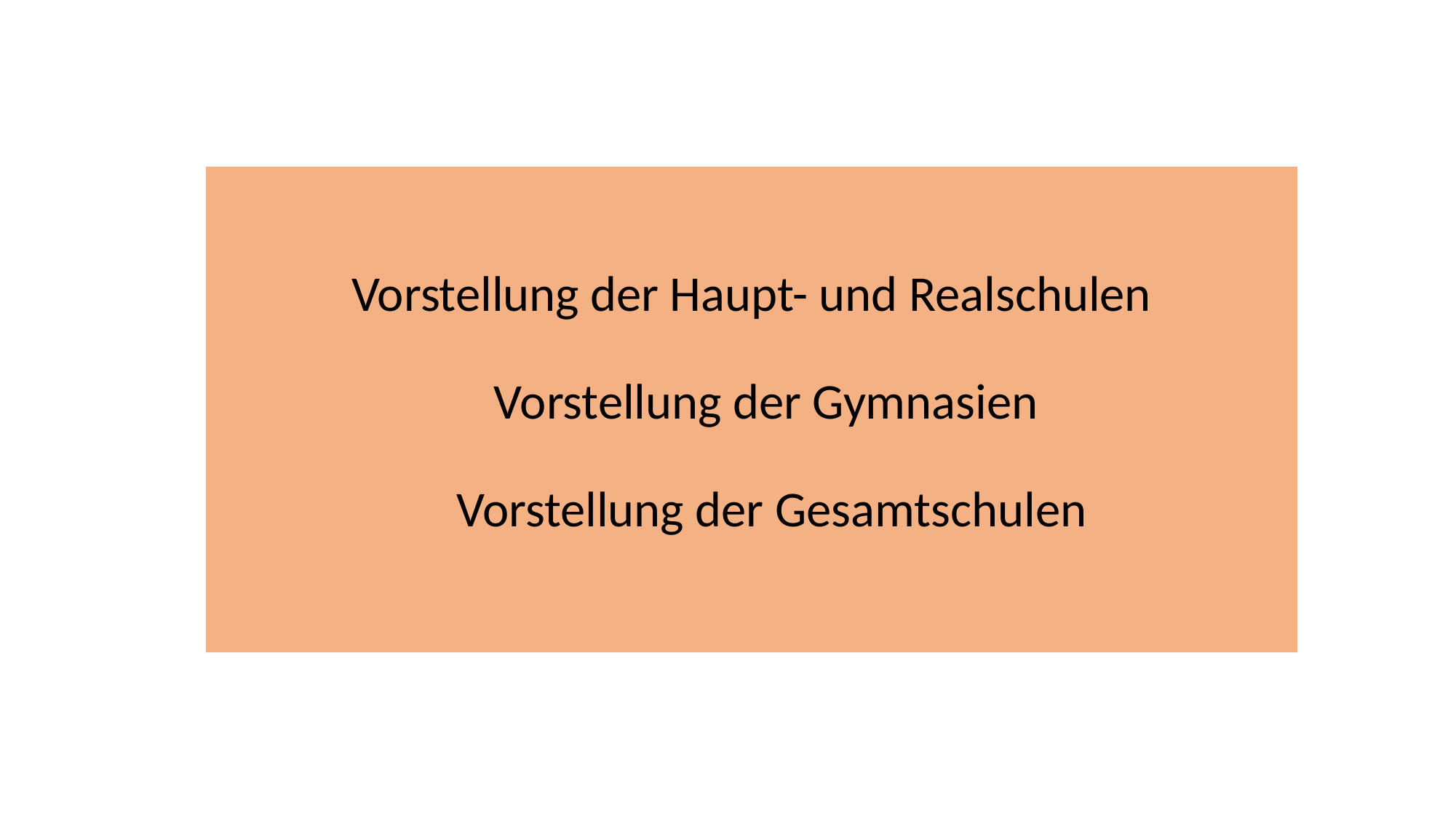

# Vorstellung der Haupt- und Realschulen Vorstellung der Gymnasien Vorstellung der Gesamtschulen